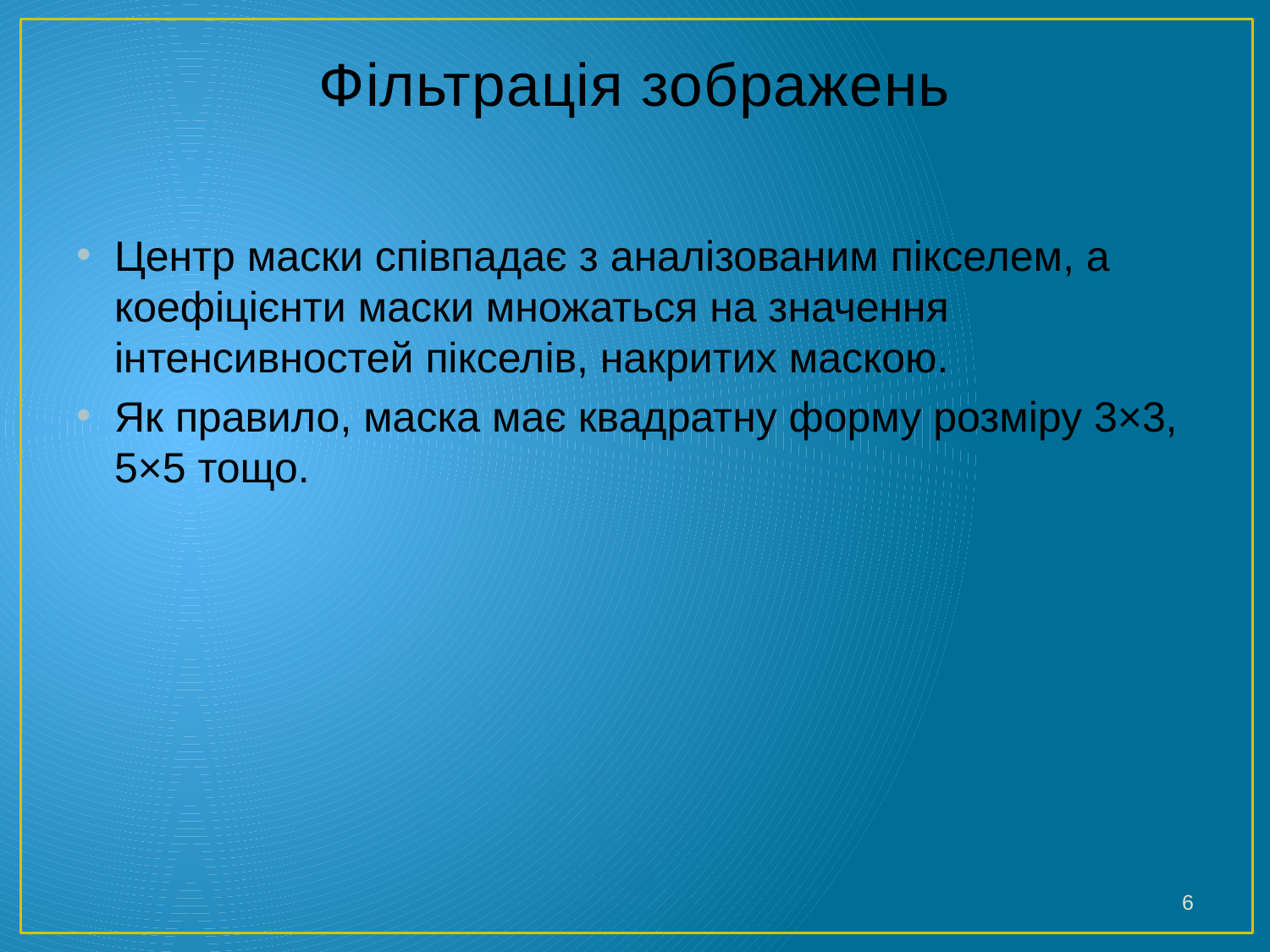

# Фільтрація зображень
Центр маски співпадає з аналізованим пікселем, а коефіцієнти маски множаться на значення інтенсивностей пікселів, накритих маскою.
Як правило, маска має квадратну форму розміру 3×3, 5×5 тощо.

6